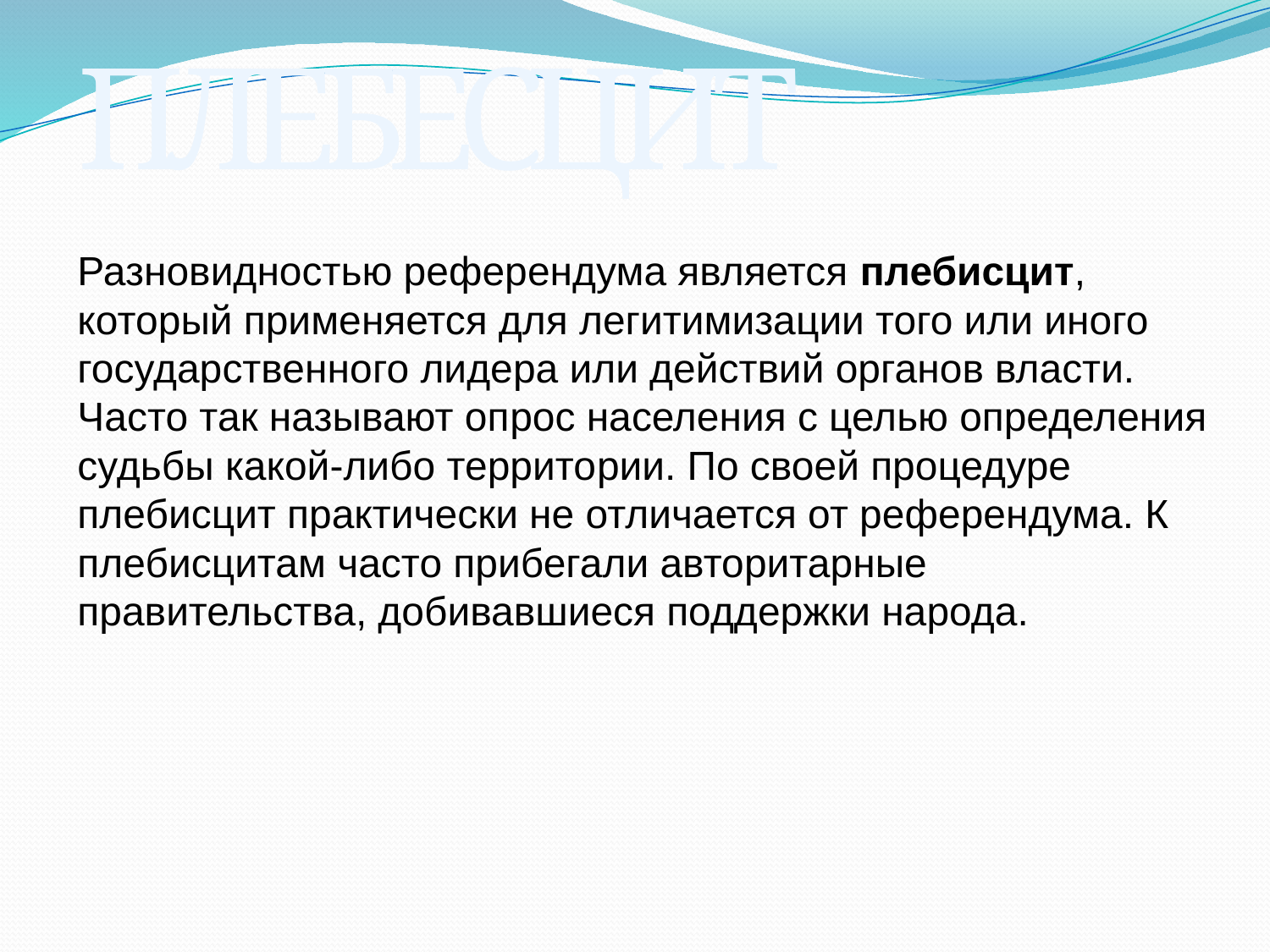

ПЛЕБЕСЦИТ
Разновидностью референдума является плебисцит, который применяется для легитимизации того или иного государственно­го лидера или действий органов власти. Часто так называют оп­рос населения с целью определения судьбы какой-либо террито­рии. По своей процедуре плебисцит практически не отличается от референдума. К плебисцитам часто прибегали авторитарные правительства, добивавшиеся поддержки народа.